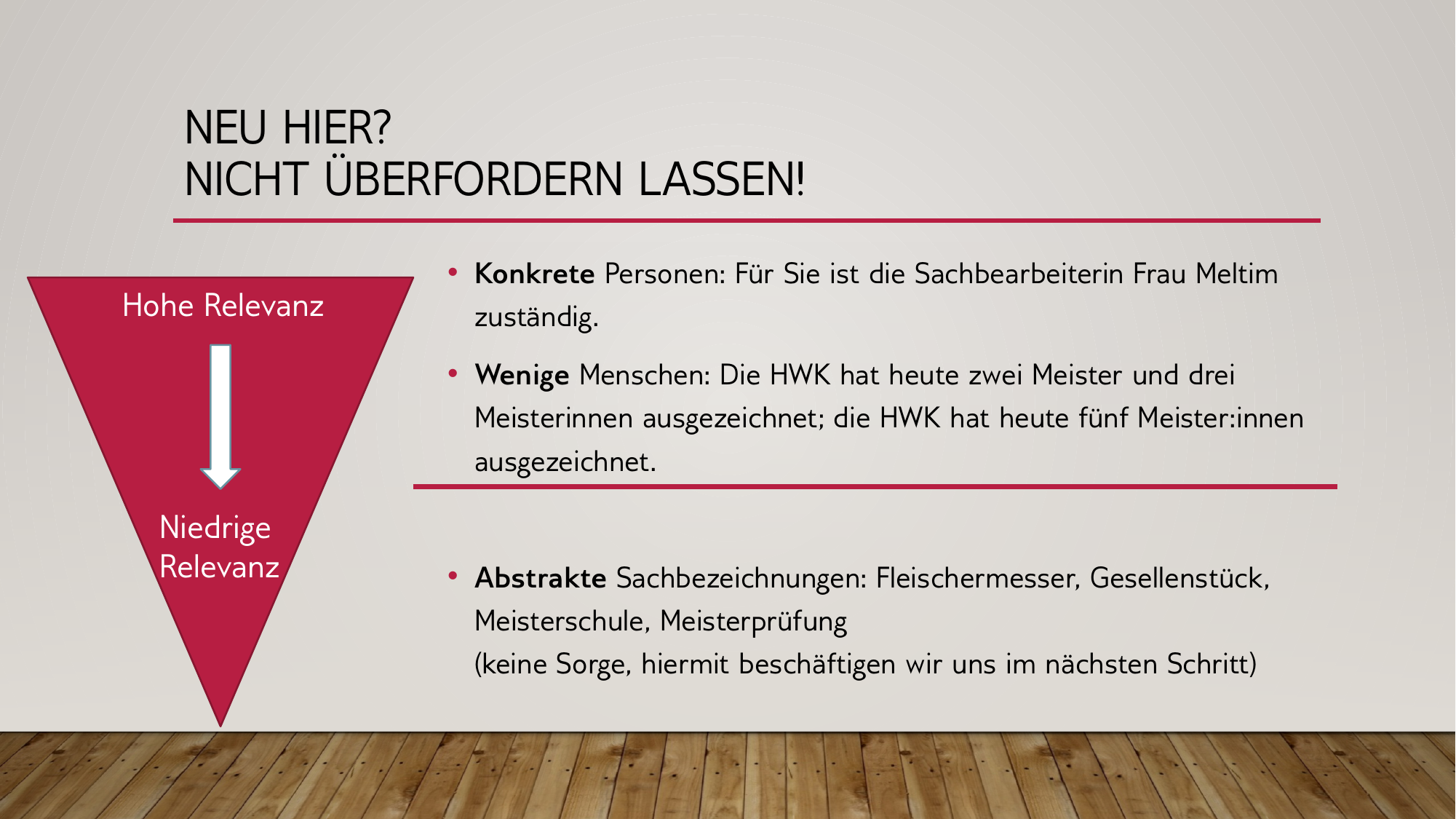

# Neu hier? Nicht überfordern lassen!
Konkrete Personen: Für Sie ist die Sachbearbeiterin Frau Meltim zuständig.
Wenige Menschen: Die HWK hat heute zwei Meister und drei Meisterinnen ausgezeichnet; die HWK hat heute fünf Meister:innen ausgezeichnet.

Abstrakte Sachbezeichnungen: Fleischermesser, Gesellenstück, Meisterschule, Meisterprüfung
(keine Sorge, hiermit beschäftigen wir uns im nächsten Schritt)

Hohe Relevanz

Niedrige
Relevanz